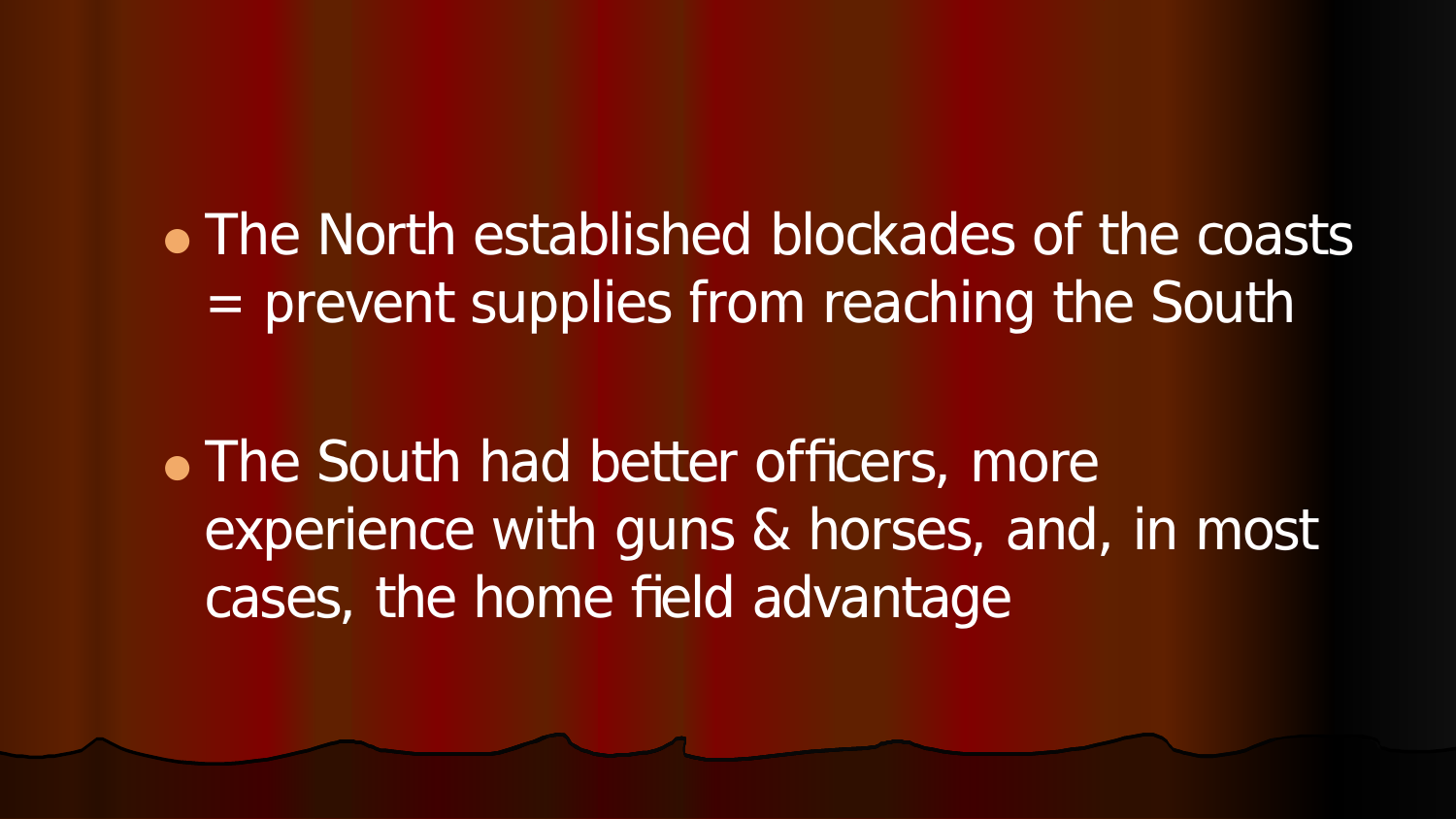

#
The North established blockades of the coasts = prevent supplies from reaching the South

The South had better officers, more experience with guns & horses, and, in most cases, the home field advantage